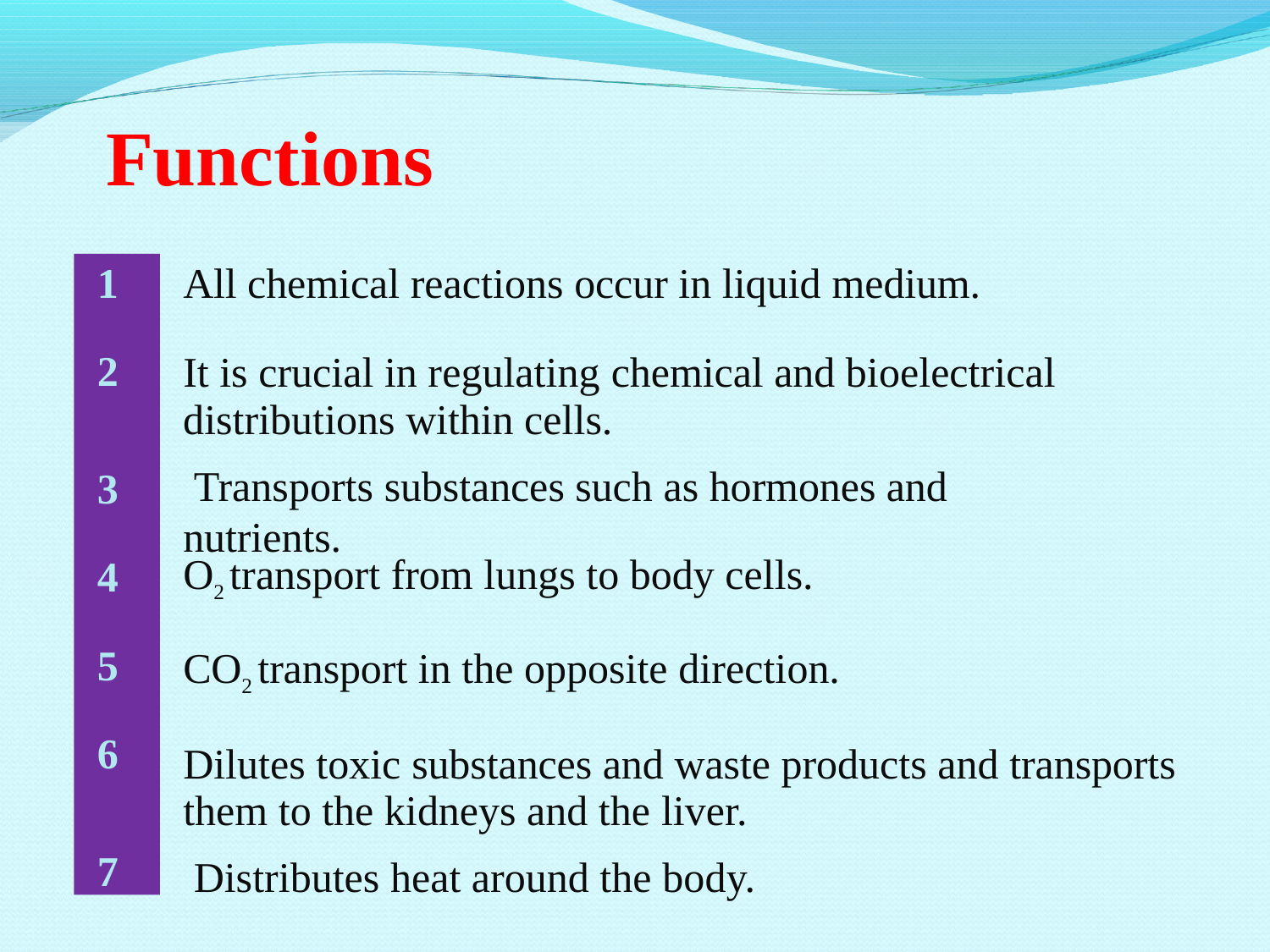

# Functions
1
2

3
4
5
6

7
All chemical reactions occur in liquid medium.
It is crucial in regulating chemical and bioelectrical  distributions within cells.
Transports substances such as hormones and nutrients.
O2 transport from lungs to body cells.
CO2 transport in the opposite direction.
Dilutes toxic substances and waste products and transports  them to the kidneys and the liver.
Distributes heat around the body.